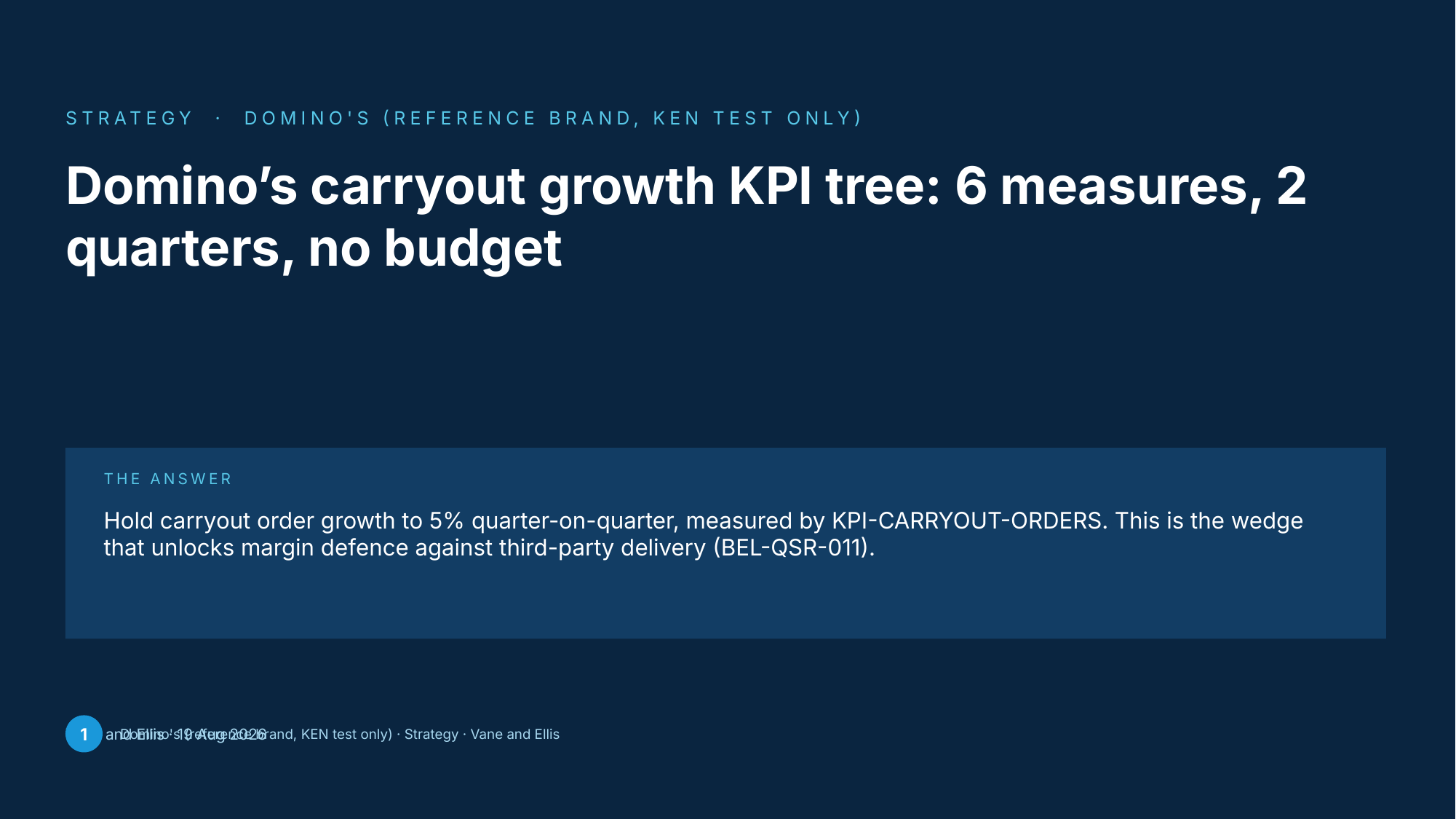

STRATEGY  ·  DOMINO'S (REFERENCE BRAND, KEN TEST ONLY)
Domino’s carryout growth KPI tree: 6 measures, 2 quarters, no budget

THE ANSWER

Hold carryout order growth to 5% quarter-on-quarter, measured by KPI-CARRYOUT-ORDERS. This is the wedge that unlocks margin defence against third-party delivery (BEL-QSR-011).
Vane and Ellis · 19 Aug 2026

1
Domino's (reference brand, KEN test only) · Strategy · Vane and Ellis